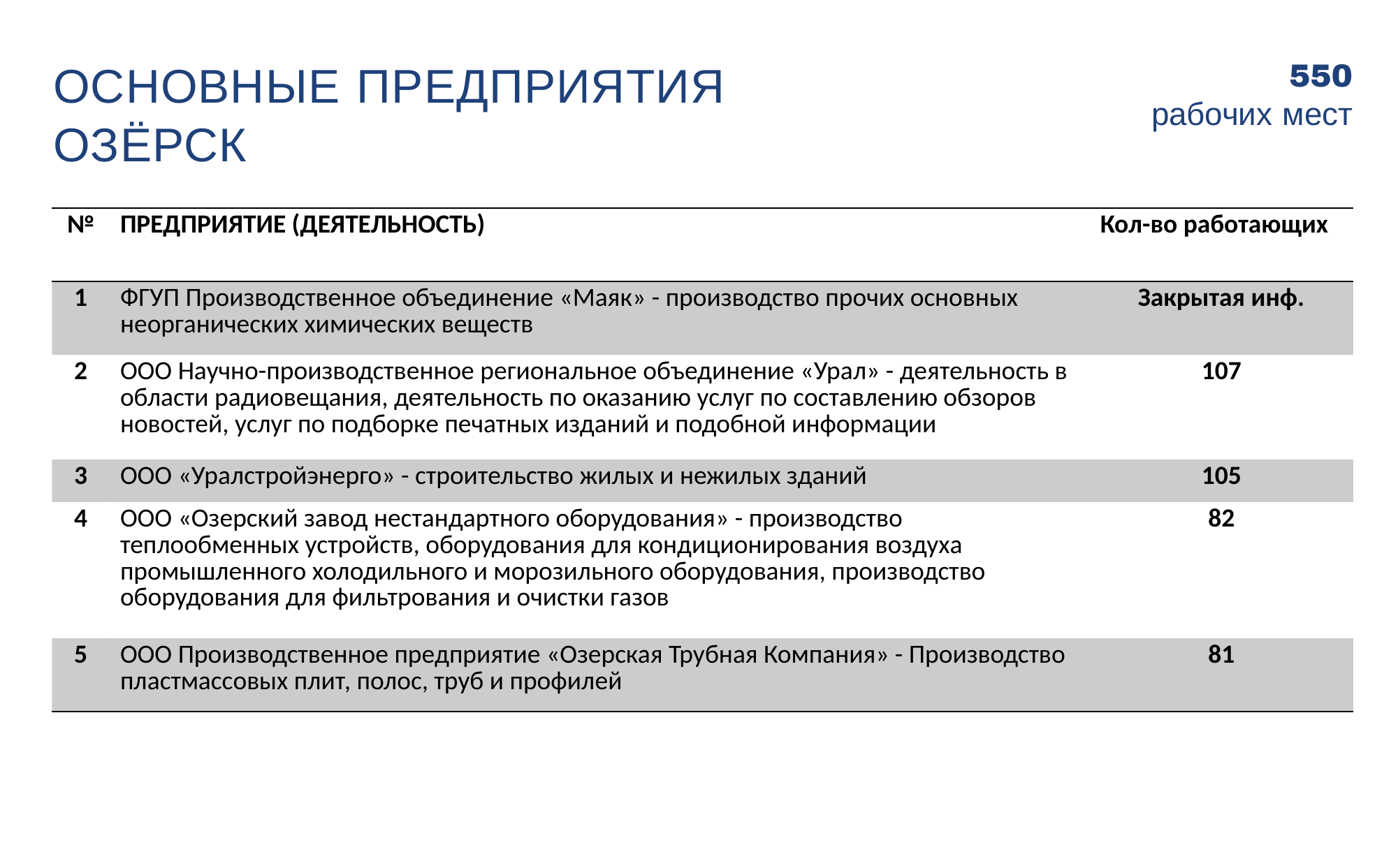

550
рабочих мест
ОСНОВНЫЕ ПРЕДПРИЯТИЯ
ОЗЁРСК
| № | ПРЕДПРИЯТИЕ (ДЕЯТЕЛЬНОСТЬ) | Кол-во работающих |
| --- | --- | --- |
| 1 | ФГУП Производственное объединение «Маяк» - производство прочих основных неорганических химических веществ | Закрытая инф. |
| 2 | ООО Научно-производственное региональное объединение «Урал» - деятельность в области радиовещания, деятельность по оказанию услуг по составлению обзоров новостей, услуг по подборке печатных изданий и подобной информации | 107 |
| 3 | ООО «Уралстройэнерго» - строительство жилых и нежилых зданий | 105 |
| 4 | ООО «Озерский завод нестандартного оборудования» - производство теплообменных устройств, оборудования для кондиционирования воздуха промышленного холодильного и морозильного оборудования, производство оборудования для фильтрования и очистки газов | 82 |
| 5 | ООО Производственное предприятие «Озерская Трубная Компания» - Производство пластмассовых плит, полос, труб и профилей | 81 |